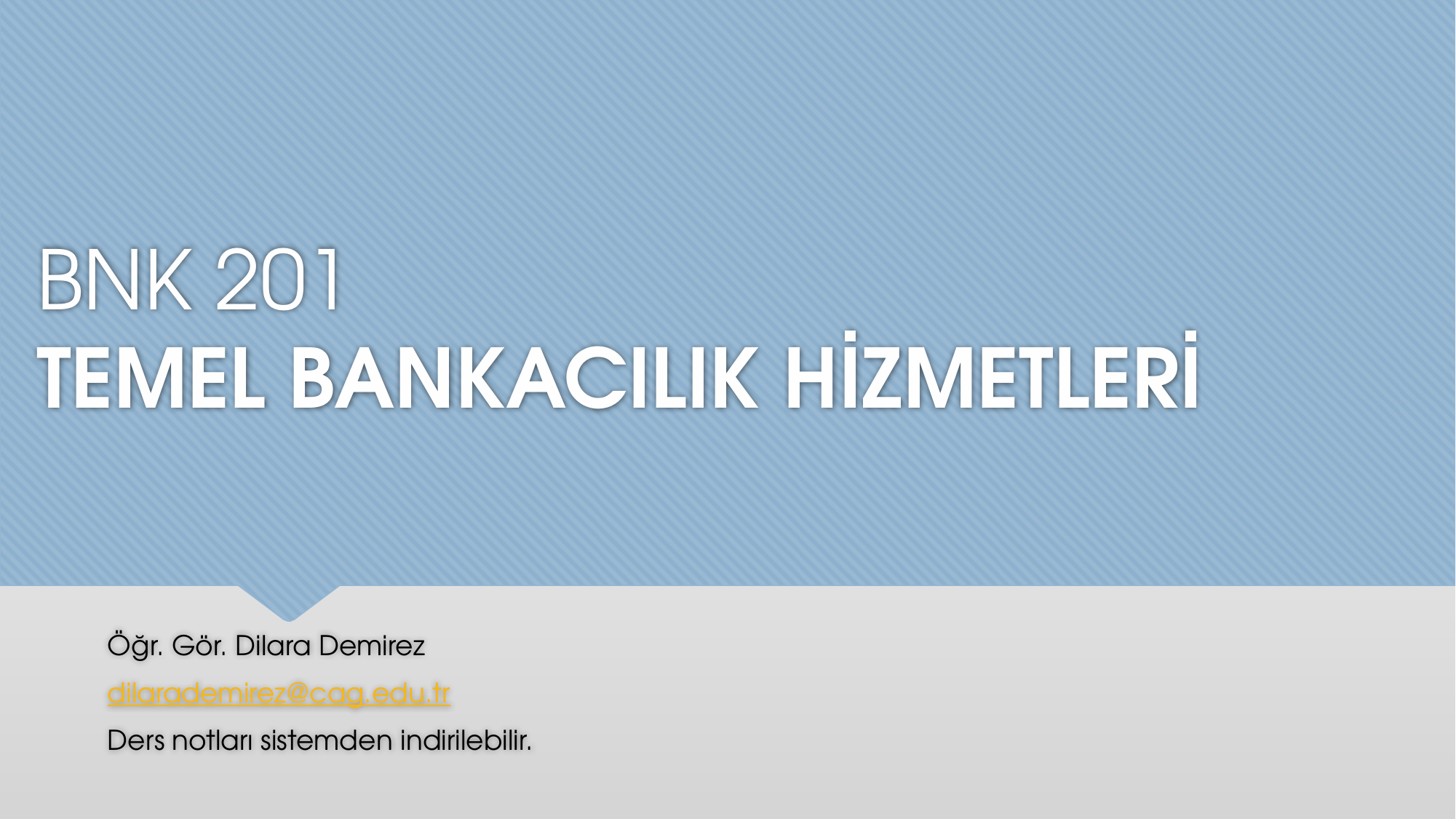

# BNK 201 TEMEL BANKACILIK HİZMETLERİ
Öğr. Gör. Dilara Demirez
dilarademirez@cag.edu.tr
Ders notları sistemden indirilebilir.